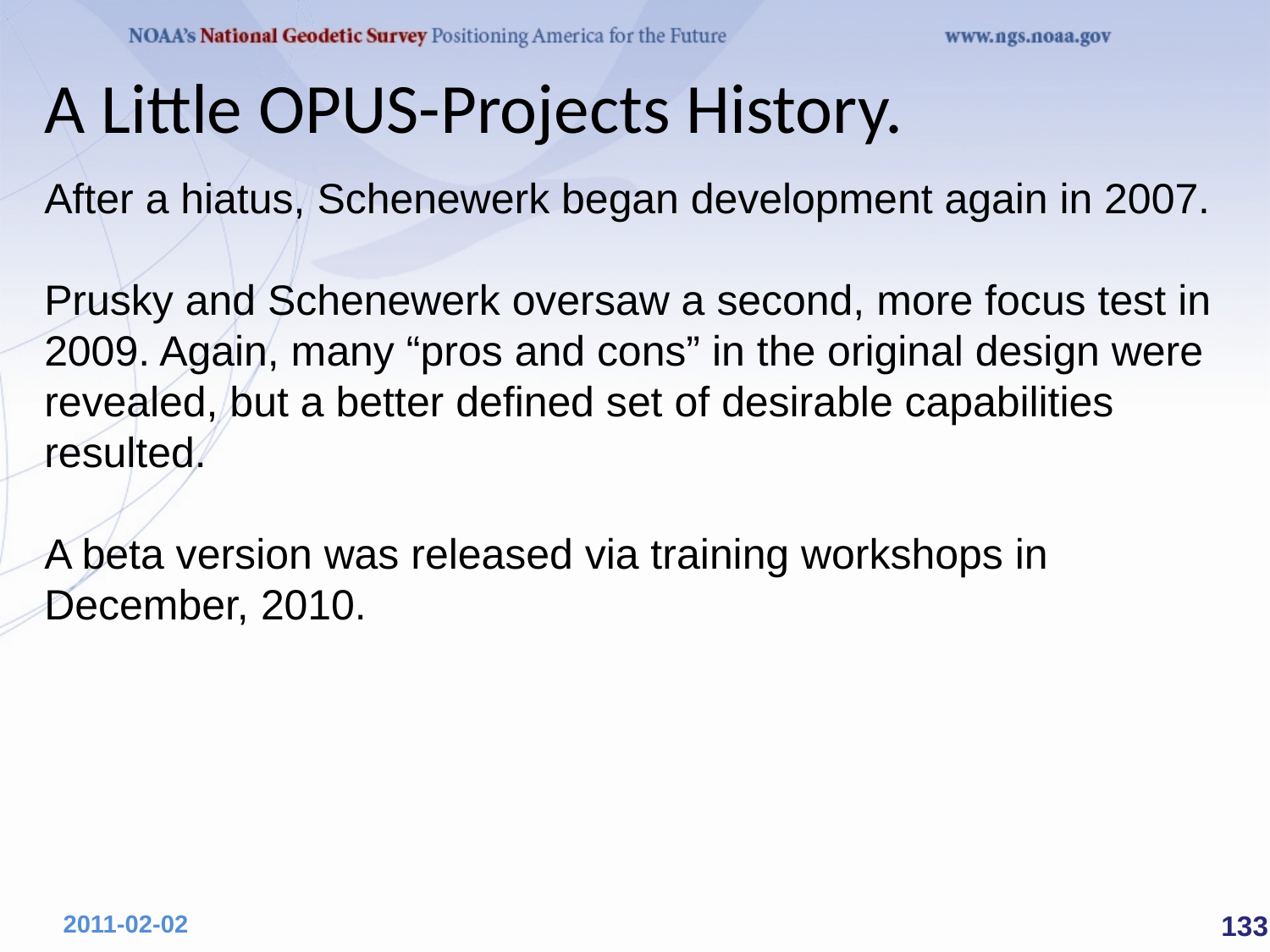

# A Little OPUS-Projects History.
After a hiatus, Schenewerk began development again in 2007.

Prusky and Schenewerk oversaw a second, more focus test in 2009. Again, many “pros and cons” in the original design were revealed, but a better defined set of desirable capabilities resulted.

A beta version was released via training workshops in December, 2010.

 133

2011-02-02